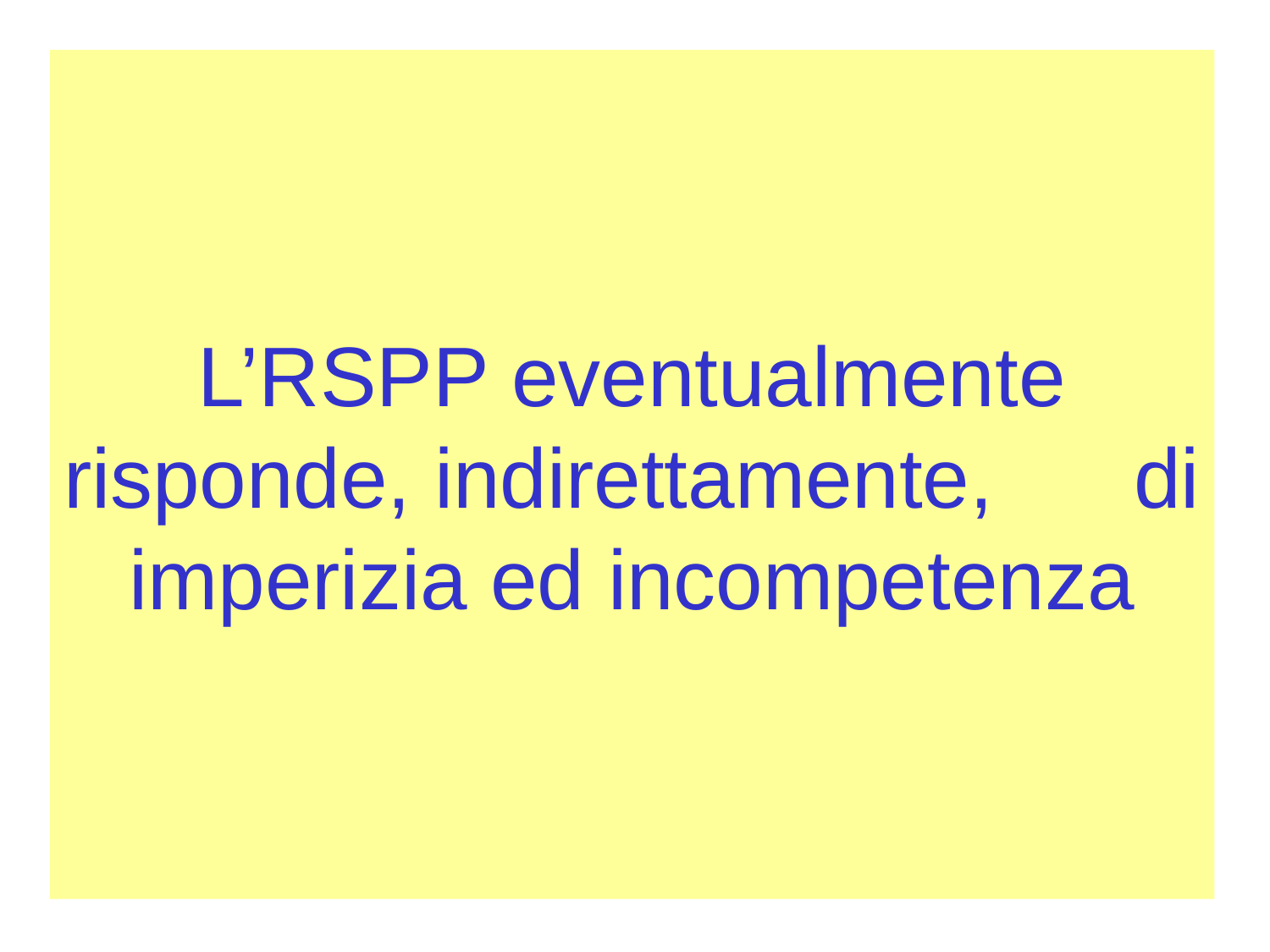

# L’RSPP eventualmente risponde, indirettamente,      di imperizia ed incompetenza